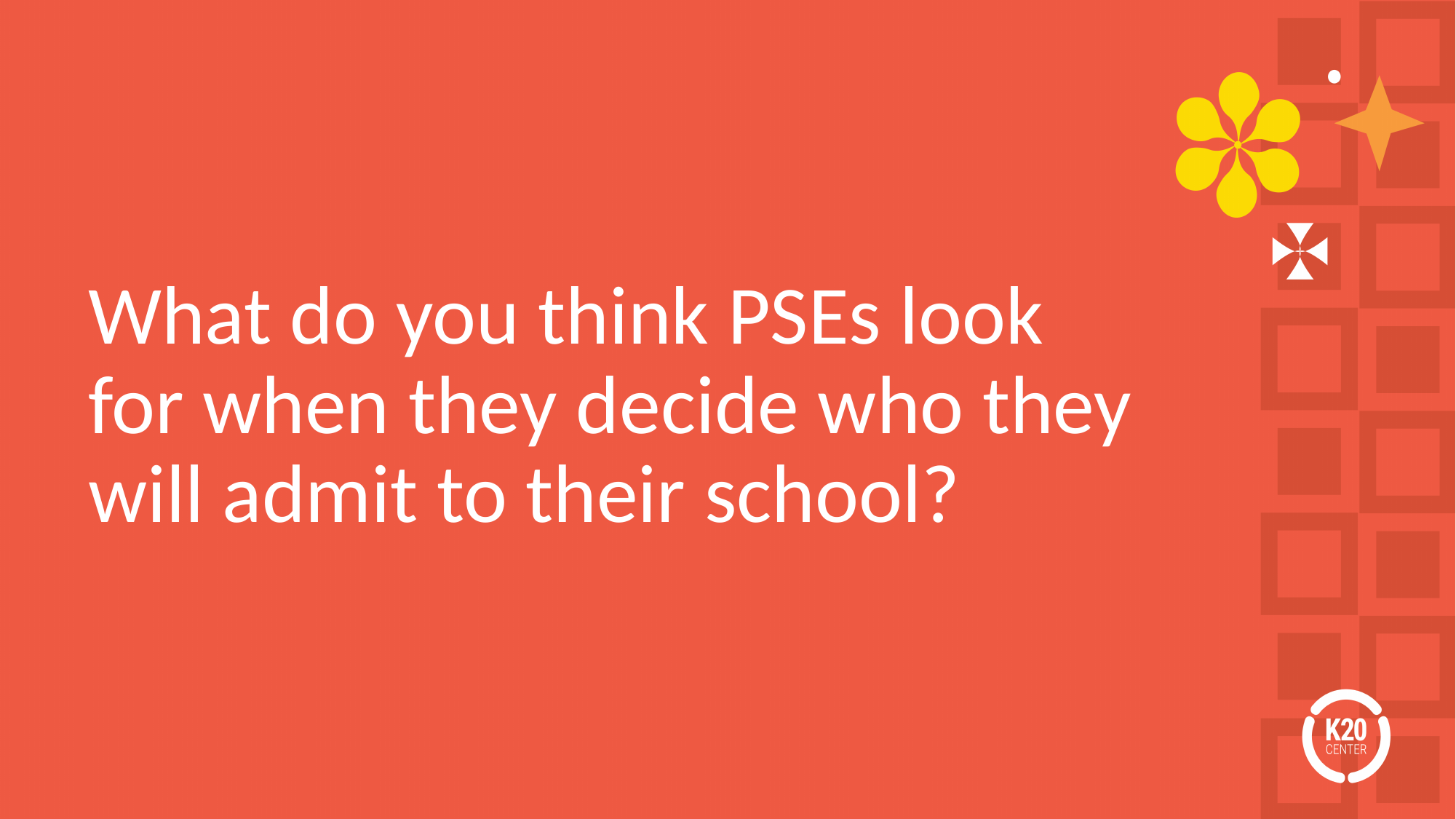

# What do you think PSEs look for when they decide who they will admit to their school?